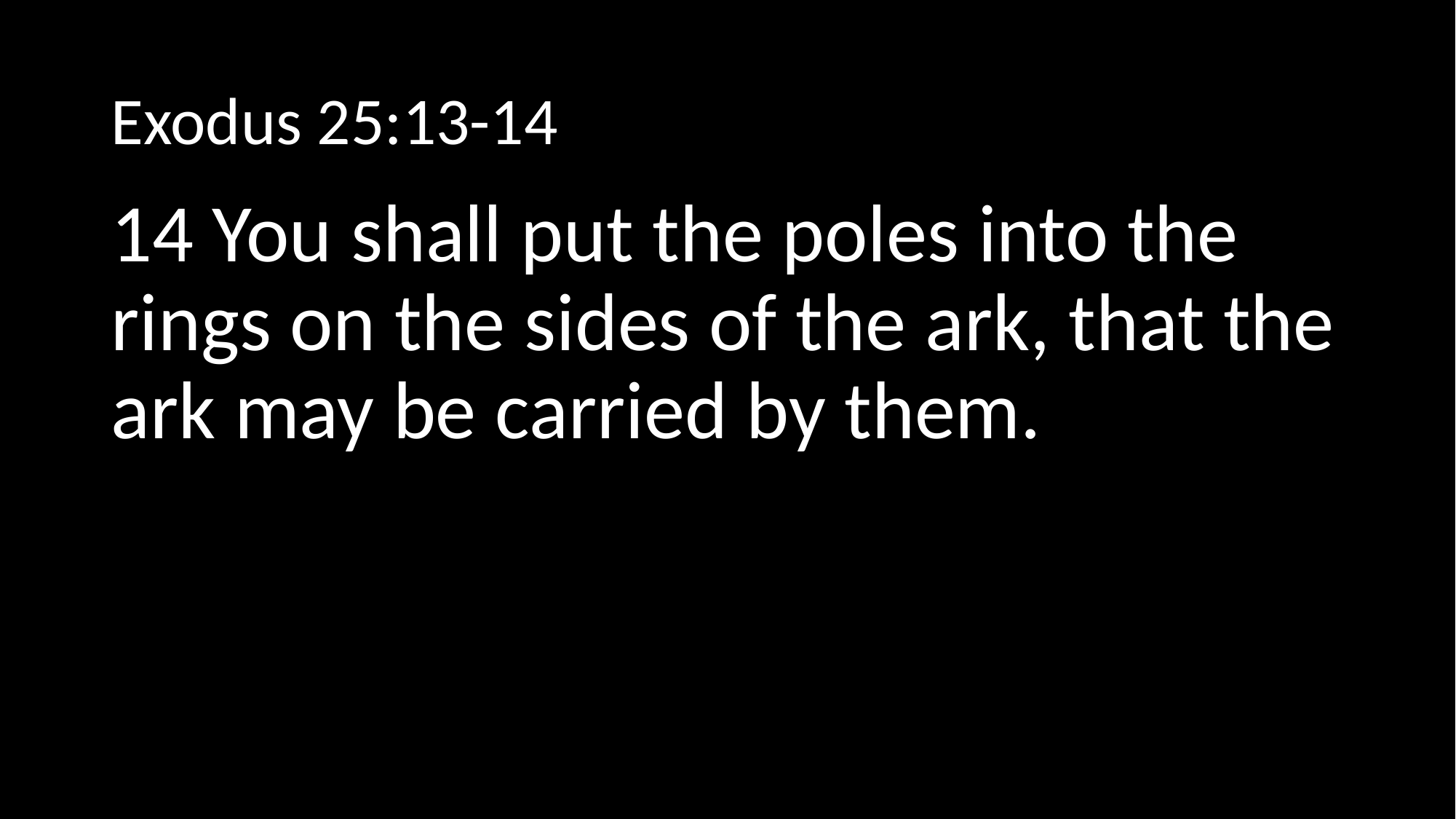

# Exodus 25:13-14
14 You shall put the poles into the rings on the sides of the ark, that the ark may be carried by them.